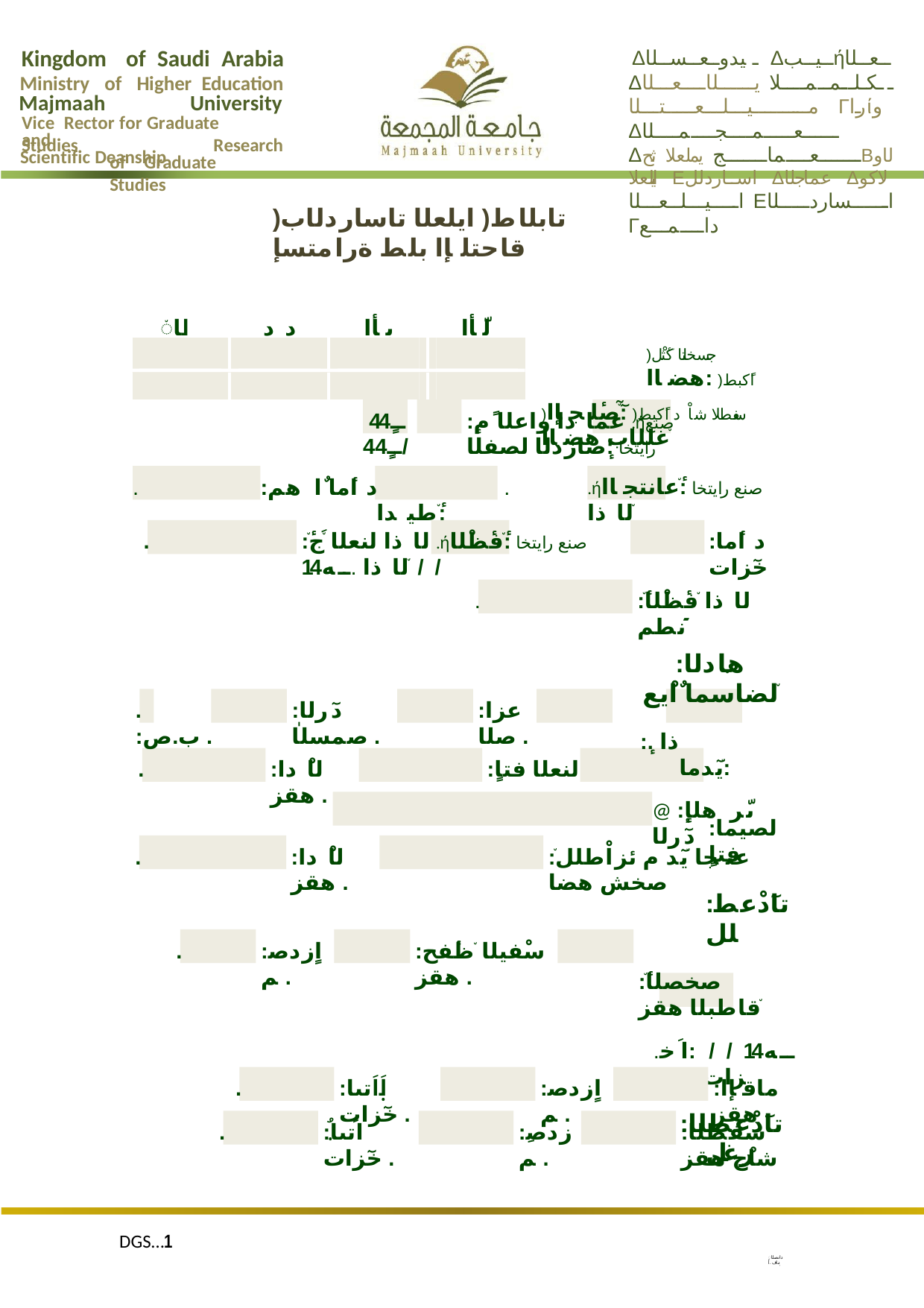

Kingdom	of  Saudi  Arabia
Ministry   of   Higher  Education
Δـيدوــعــســلا Δــيــبήــعــلا Δــكـلــمــمــــلا يــــــلاــــعـــلا مـــــــيـــلـــعـــــتـــلا Γراίو Δــــــعـــــمــــجــــمــــلا Δـــــــعــــماـــــــج يملعلا ثحΒلاو ايلعلا Εاساردلل Δعماجلا Δلاكو اــــيـــلــعـــلا Εاــــــساردـــــلا Γداــــمـــع

Majmaah	University

Vice  Rector for Graduate  Studies
and	Scientific Deanship
Research

of	Graduate  Studies
)تابلاط( ايلعلا تاساردلاب قاحتلإا بلط ةرامتسإ
٘لٜاعلا
ددا
بأا
لّأا

)جسختلا ٘كٔثْل اًكبط( :هضاا
)سفطلا شاْد اًكبط( :٘ٓصٔلجإا ٘غللاب هضاا

:ٕعمادا واعلا ًم .ήصنع رايتخا :ٕضازدلا لصفلا
ــٍ44  /ــٍ44

.ήصنع رايتخا :٘ٔعانتجاا ٘لاذا
.
:دأما ٌاهم	.	:٘ٔطيدا

:٘ٔلاذا لنعلا َ٘ج .ήصنع رايتخا :٘ٔفٔظْلا ٘لاذا .ــه14 / /
.
:دأما خٓزات

.
:٘ٔلاذا ٘فٔظْلا ٙنطم
:هٜادلا ٘لضاسما ٌاْيع
:ٕذا .	:٘يٓدما

:لصيما فتاٍ

.	:ب.ص .
:ٖدٓرلا صمسلا .
:عزاصلا .

.
:لاْدا هقز .
:لنعلا فتاٍ .

@ :ٕىّرهلإ دٓرلا

.
:لاْدا هقز .
:٘عنجا ٘يٓدم ئزاْطلل صخش هضا
:تآدْعطلل
:٘ٔصخصلا ٘قاطبلا هقز
.ــه14 / /  :اَخزات
:تآدْعطلا رغل

.
:اٍزدصم .
:سْفيلا ٘ظٔفح هقز .

.
:اَٜاَتىا خٓزات .
:اٍزدصم .
:٘ماقإا هقز

.
:ُٜاَتىا خٓزات .
:ِزدصم .
:سفطلا شاْج هقز

DGS…1
ٖدانصلا ٖداف .أ